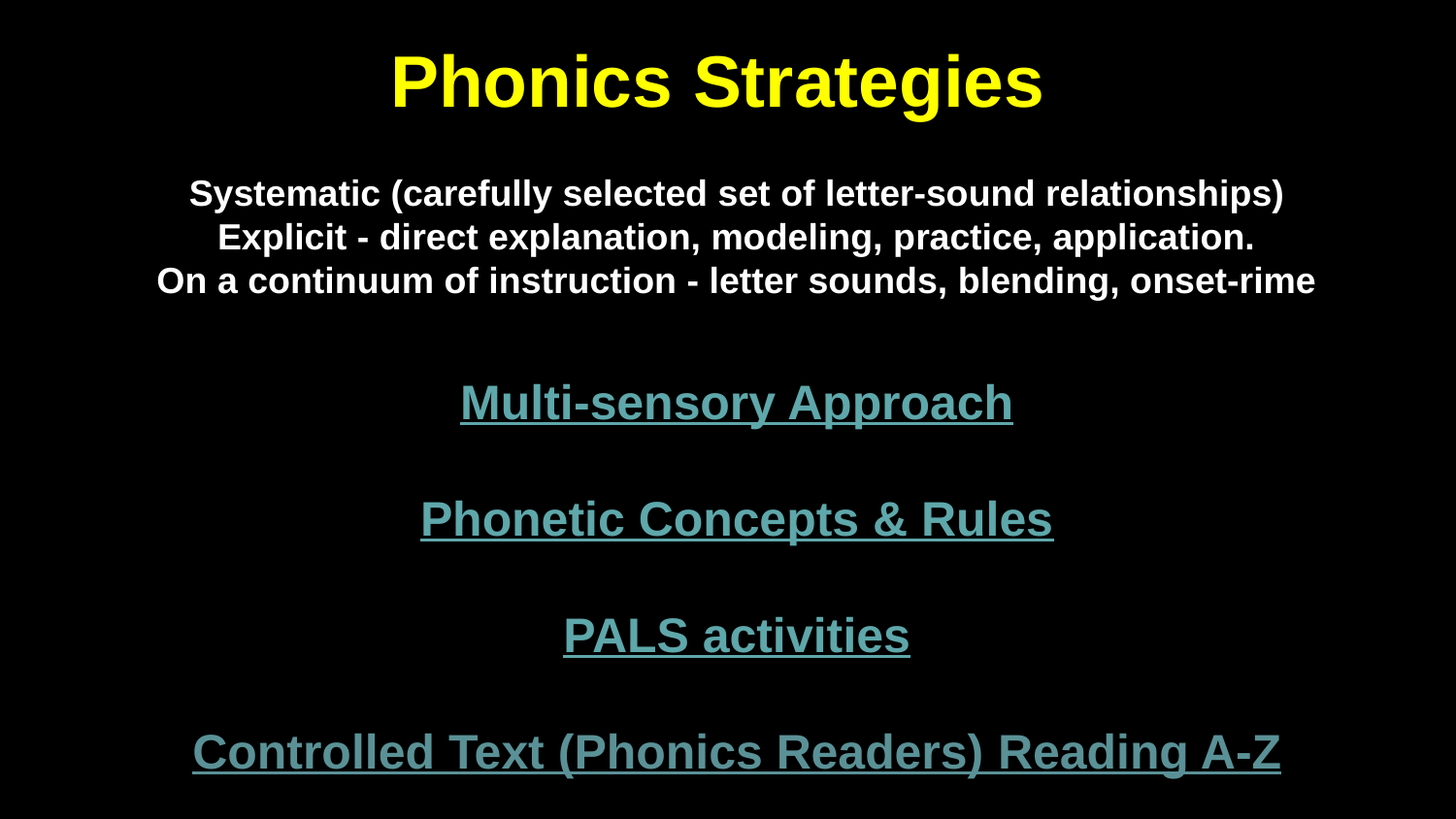

# Phonics Strategies

Systematic (carefully selected set of letter-sound relationships)
Explicit - direct explanation, modeling, practice, application.
On a continuum of instruction - letter sounds, blending, onset-rime

Multi-sensory Approach

Phonetic Concepts & Rules

PALS activities

Controlled Text (Phonics Readers) Reading A-Z